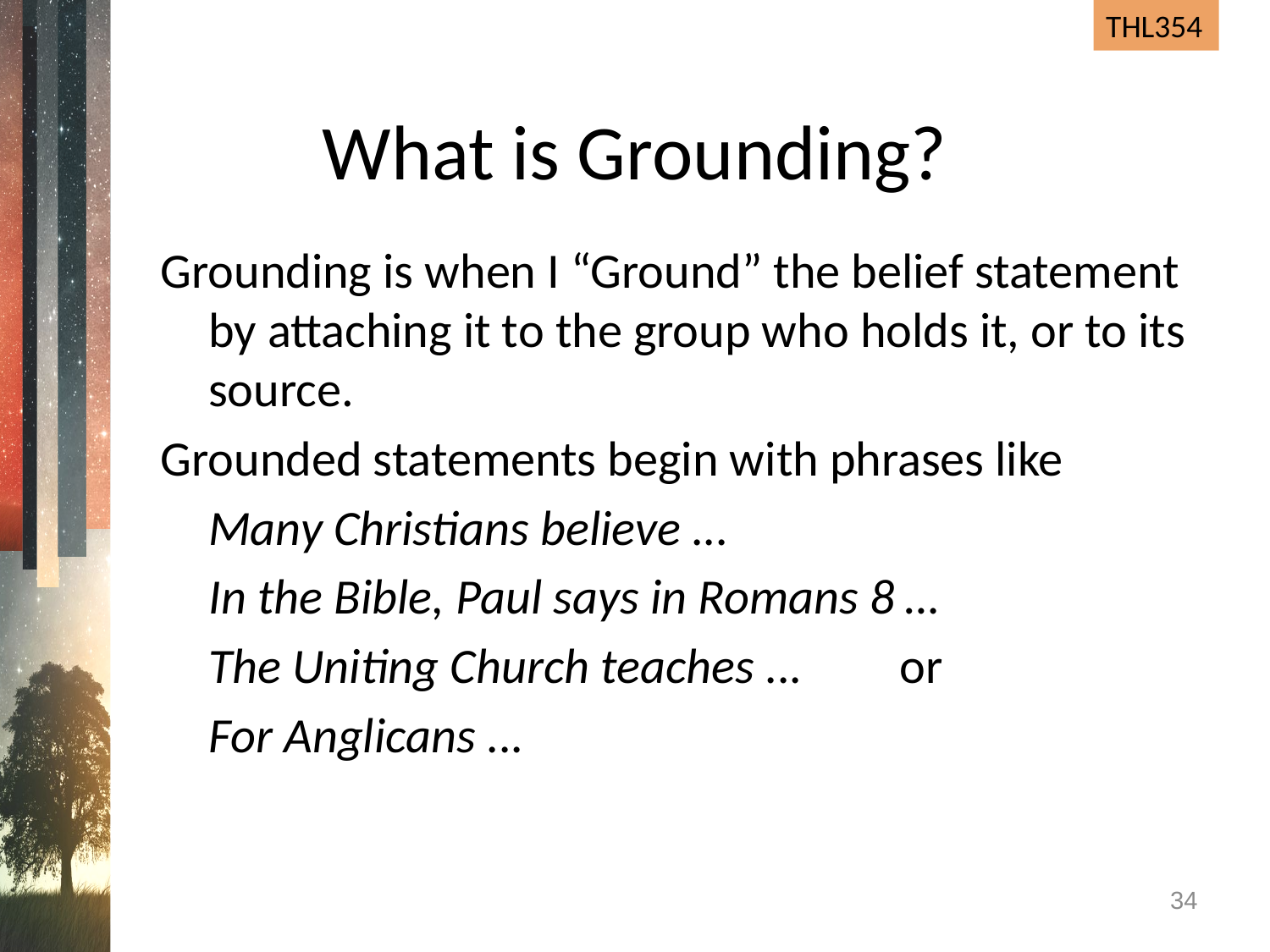

# What is Grounding?
Grounding is when I “Ground” the belief statement by attaching it to the group who holds it, or to its source.
Grounded statements begin with phrases like
	Many Christians believe ...
	In the Bible, Paul says in Romans 8 …
	The Uniting Church teaches ...	     or
	For Anglicans ...
34